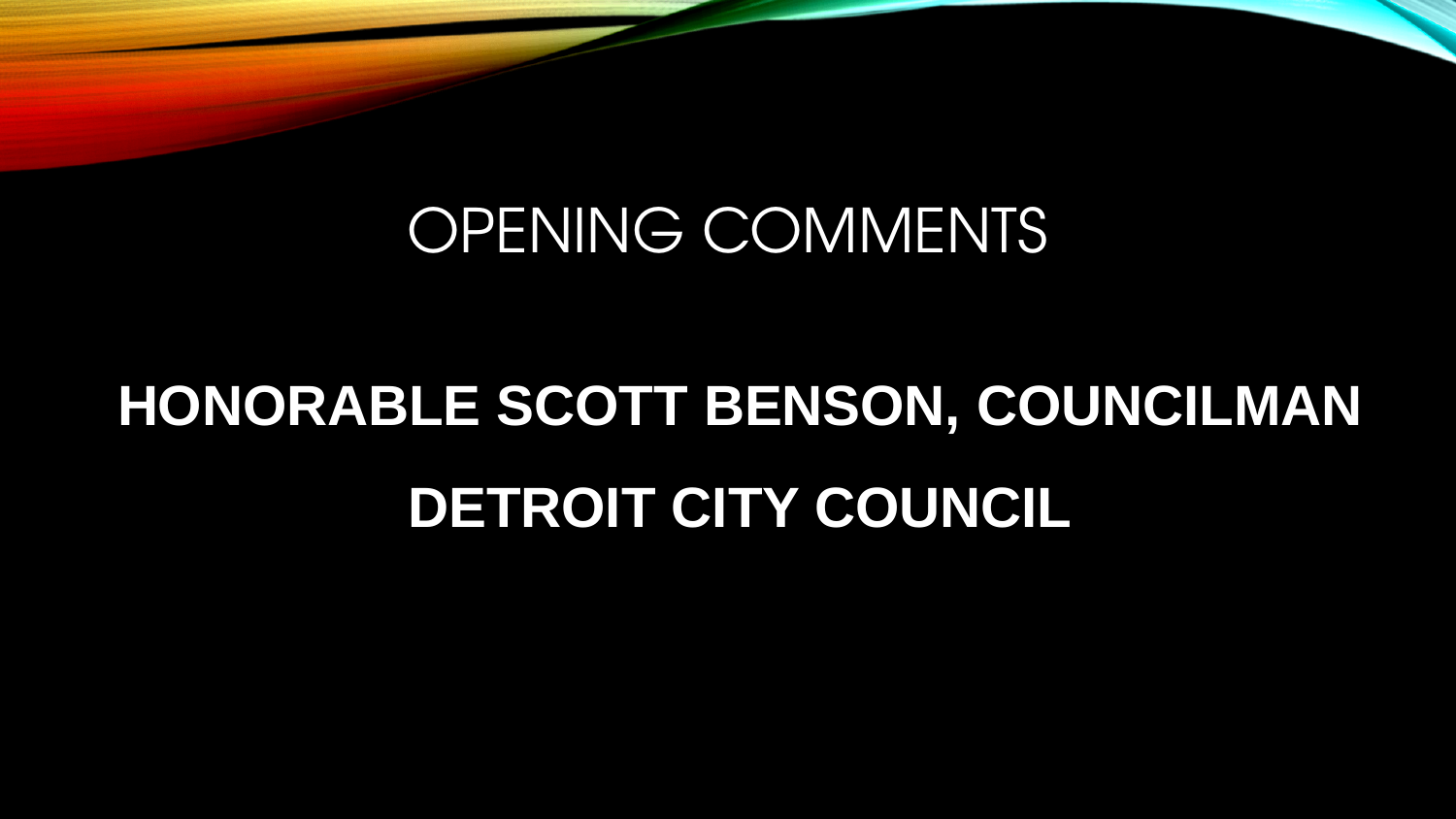

# OPENING COMMENTS
HONORABLE SCOTT BENSON, COUNCILMAN
DETROIT CITY COUNCIL